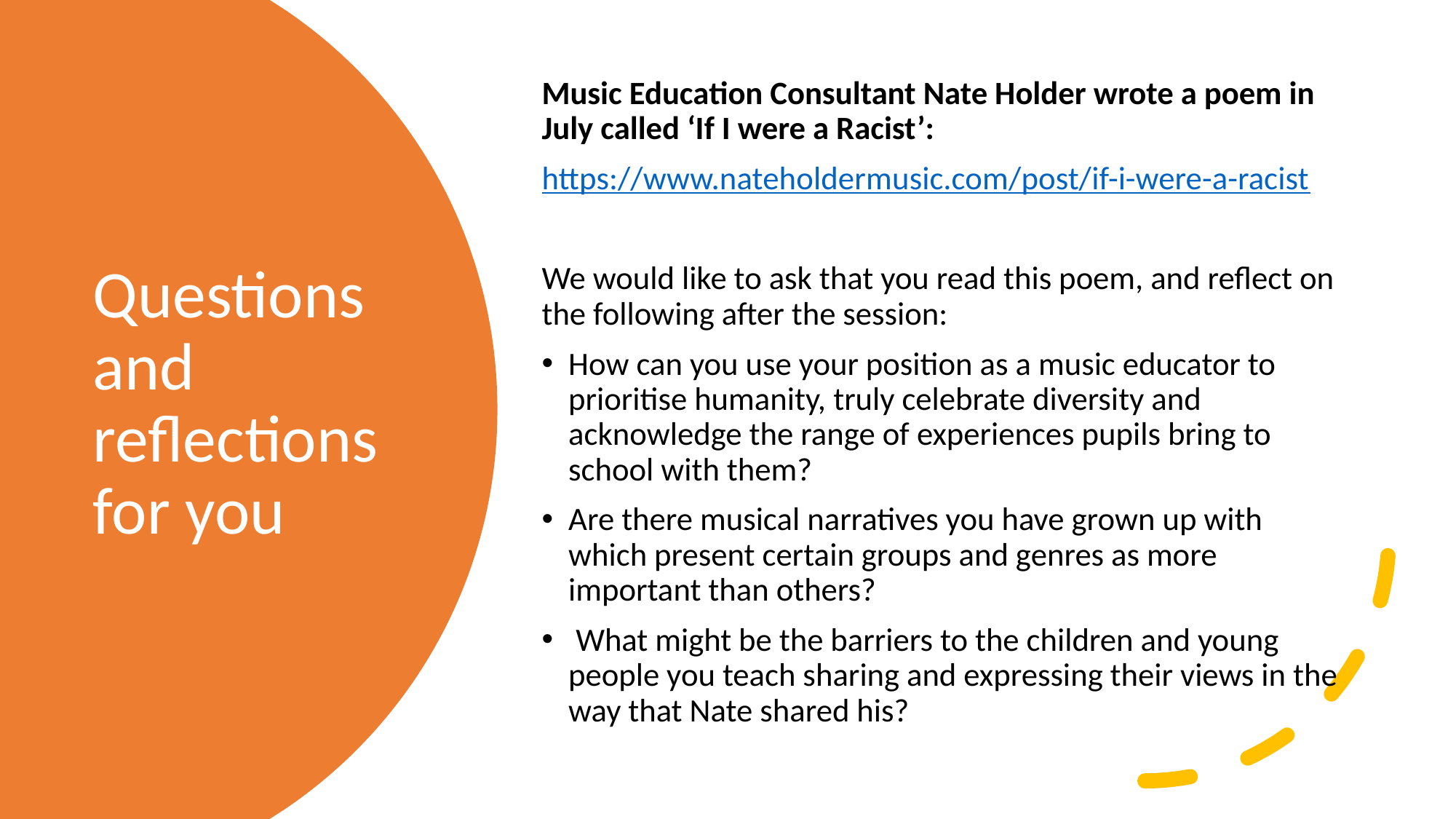

Music Education Consultant Nate Holder wrote a poem in July called ‘If I were a Racist’:
https://www.nateholdermusic.com/post/if-i-were-a-racist

We would like to ask that you read this poem, and reflect on the following after the session:
How can you use your position as a music educator to prioritise humanity, truly celebrate diversity and acknowledge the range of experiences pupils bring to school with them?
Are there musical narratives you have grown up with which present certain groups and genres as more important than others?
 What might be the barriers to the children and young people you teach sharing and expressing their views in the way that Nate shared his?

# Questions and reflections for you